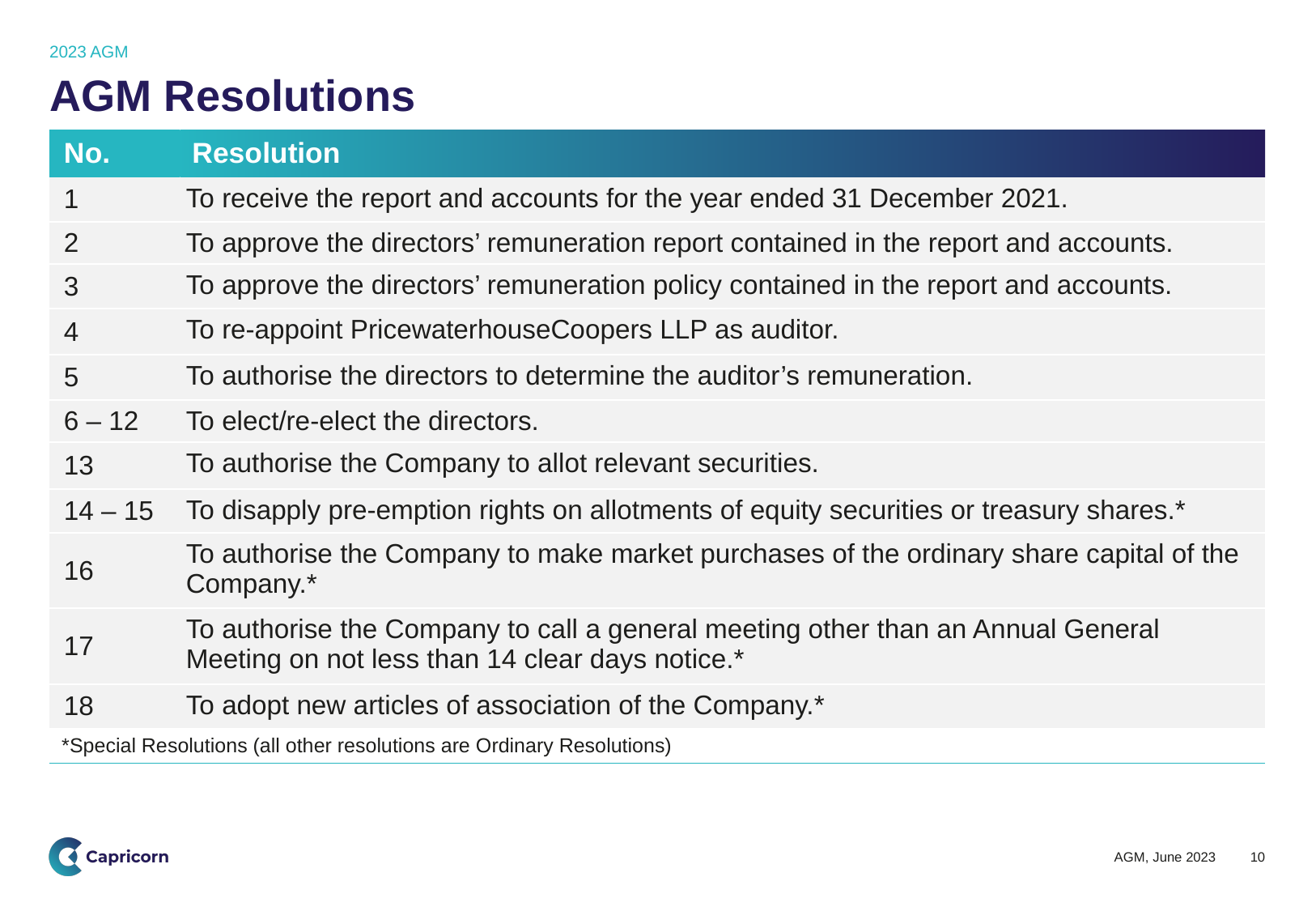

2023 AGM
# AGM Resolutions
| No. | Resolution |
| --- | --- |
| 1 | To receive the report and accounts for the year ended 31 December 2021. |
| 2 | To approve the directors’ remuneration report contained in the report and accounts. |
| 3 | To approve the directors’ remuneration policy contained in the report and accounts. |
| 4 | To re-appoint PricewaterhouseCoopers LLP as auditor. |
| 5 | To authorise the directors to determine the auditor’s remuneration. |
| 6 – 12 | To elect/re-elect the directors. |
| 13 | To authorise the Company to allot relevant securities. |
| 14 – 15 | To disapply pre-emption rights on allotments of equity securities or treasury shares.\* |
| 16 | To authorise the Company to make market purchases of the ordinary share capital of the Company.\* |
| 17 | To authorise the Company to call a general meeting other than an Annual General Meeting on not less than 14 clear days notice.\* |
| 18 | To adopt new articles of association of the Company.\* |
| \*Special Resolutions (all other resolutions are Ordinary Resolutions) |  |
AGM, June 2023
10